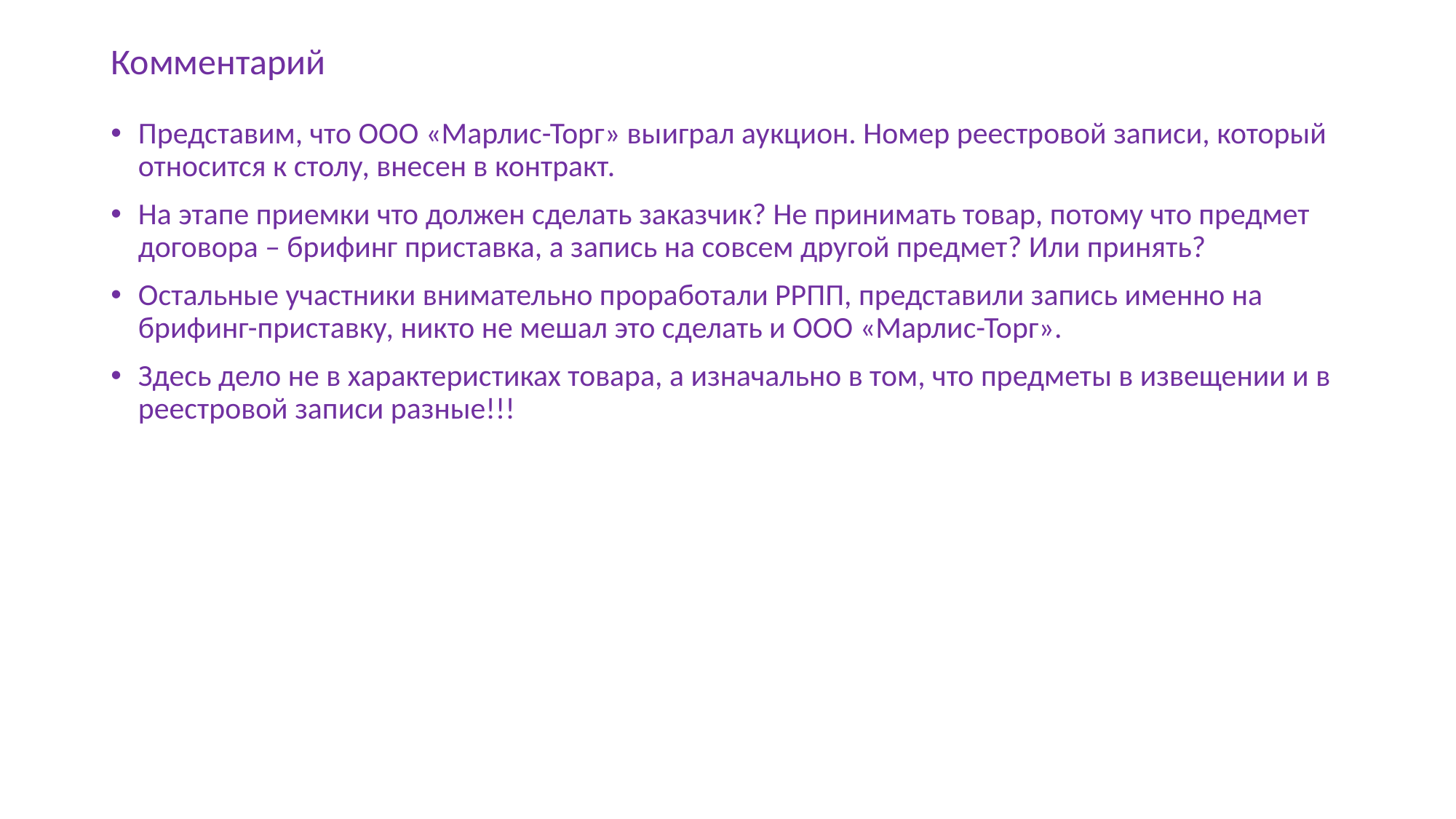

# Комментарий
Представим, что ООО «Марлис-Торг» выиграл аукцион. Номер реестровой записи, который относится к столу, внесен в контракт.
На этапе приемки что должен сделать заказчик? Не принимать товар, потому что предмет договора – брифинг приставка, а запись на совсем другой предмет? Или принять?
Остальные участники внимательно проработали РРПП, представили запись именно на брифинг-приставку, никто не мешал это сделать и ООО «Марлис-Торг».
Здесь дело не в характеристиках товара, а изначально в том, что предметы в извещении и в реестровой записи разные!!!